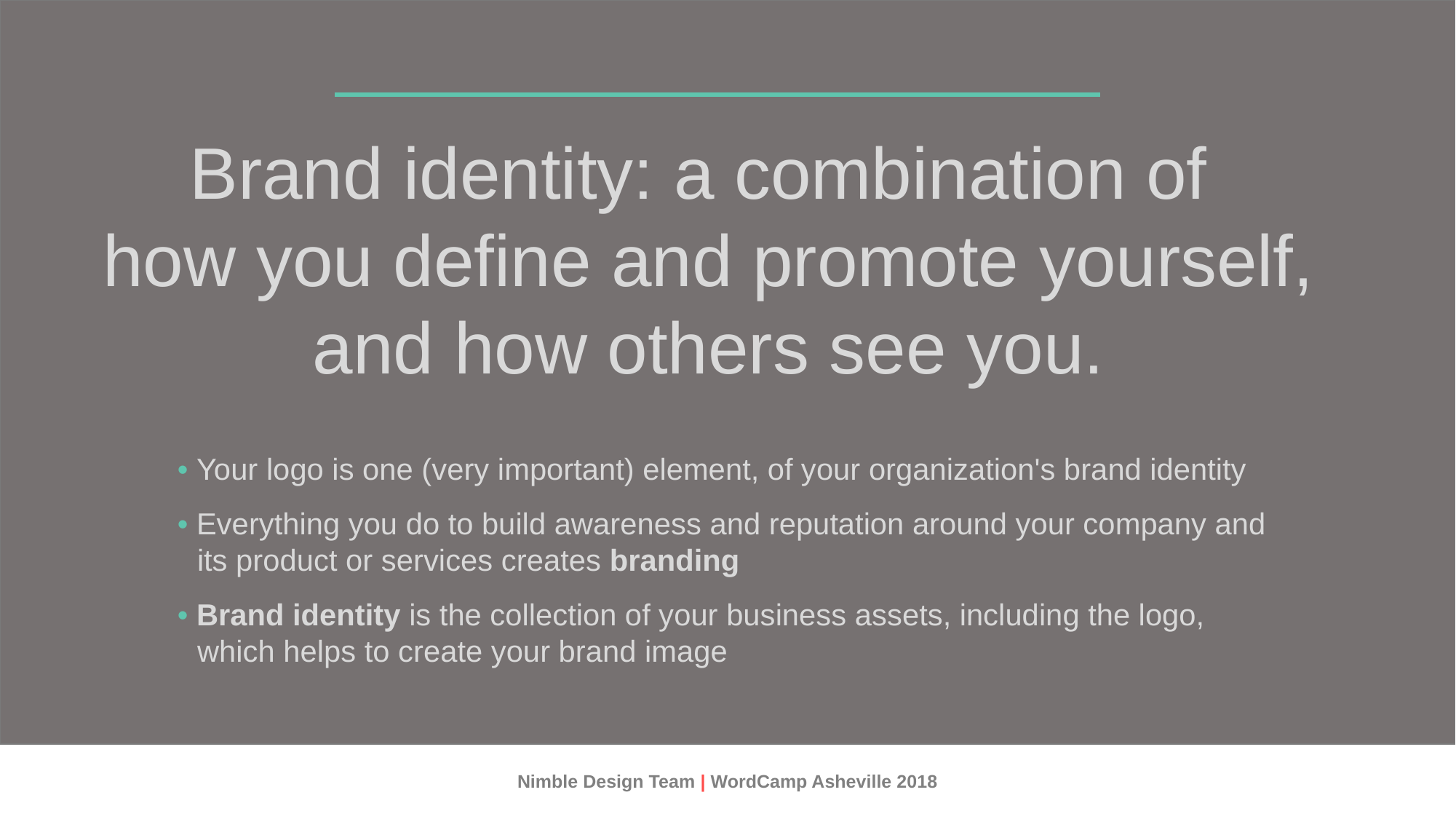

Brand identity: a combination of
how you define and promote yourself, and how others see you.
• Your logo is one (very important) element, of your organization's brand identity
• Everything you do to build awareness and reputation around your company and its product or services creates branding
• Brand identity is the collection of your business assets, including the logo, which helps to create your brand image
Nimble Design Team | WordCamp Asheville 2018